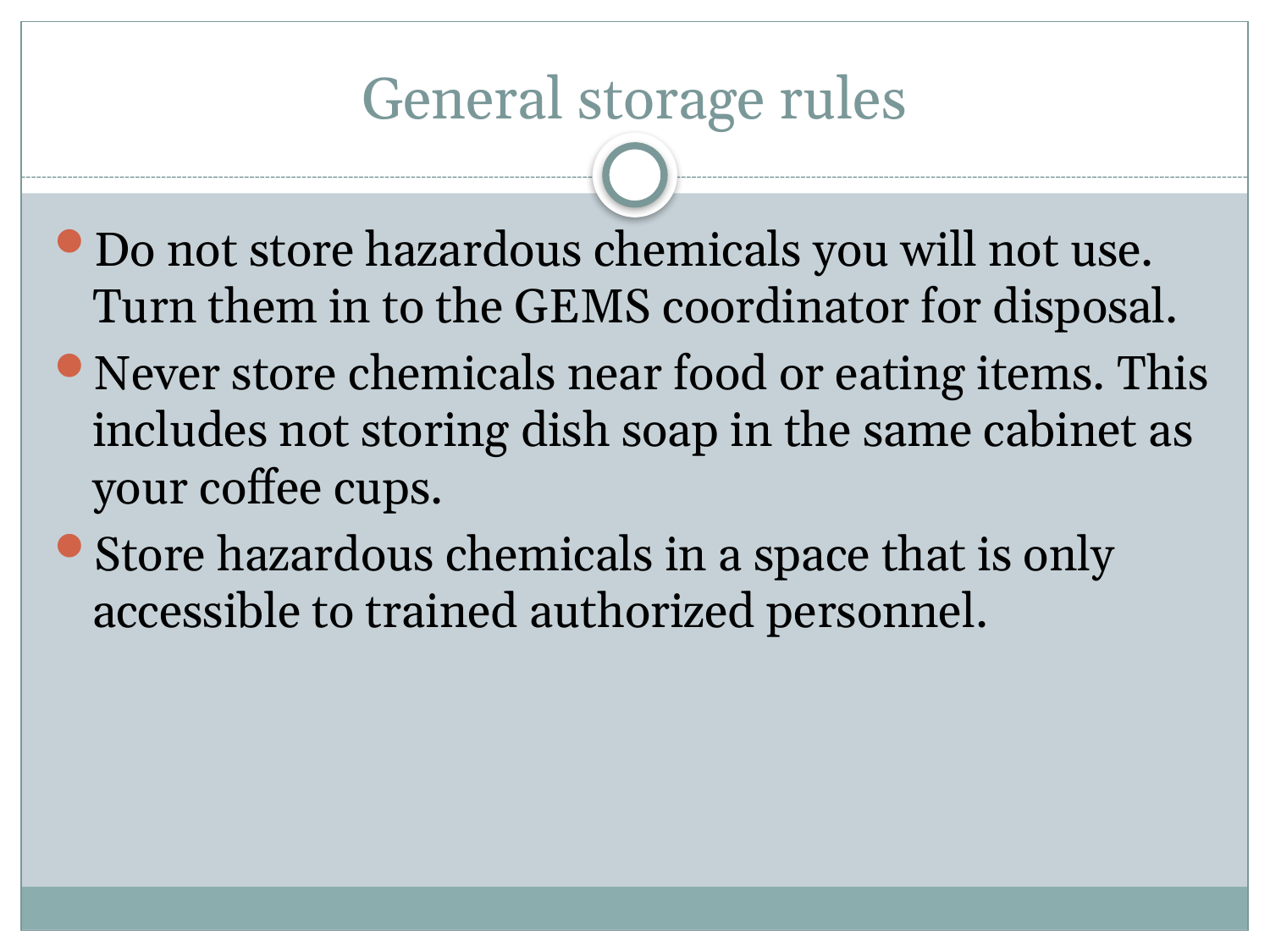

# General storage rules
Do not store hazardous chemicals you will not use. Turn them in to the GEMS coordinator for disposal.
Never store chemicals near food or eating items. This includes not storing dish soap in the same cabinet as your coffee cups.
Store hazardous chemicals in a space that is only accessible to trained authorized personnel.